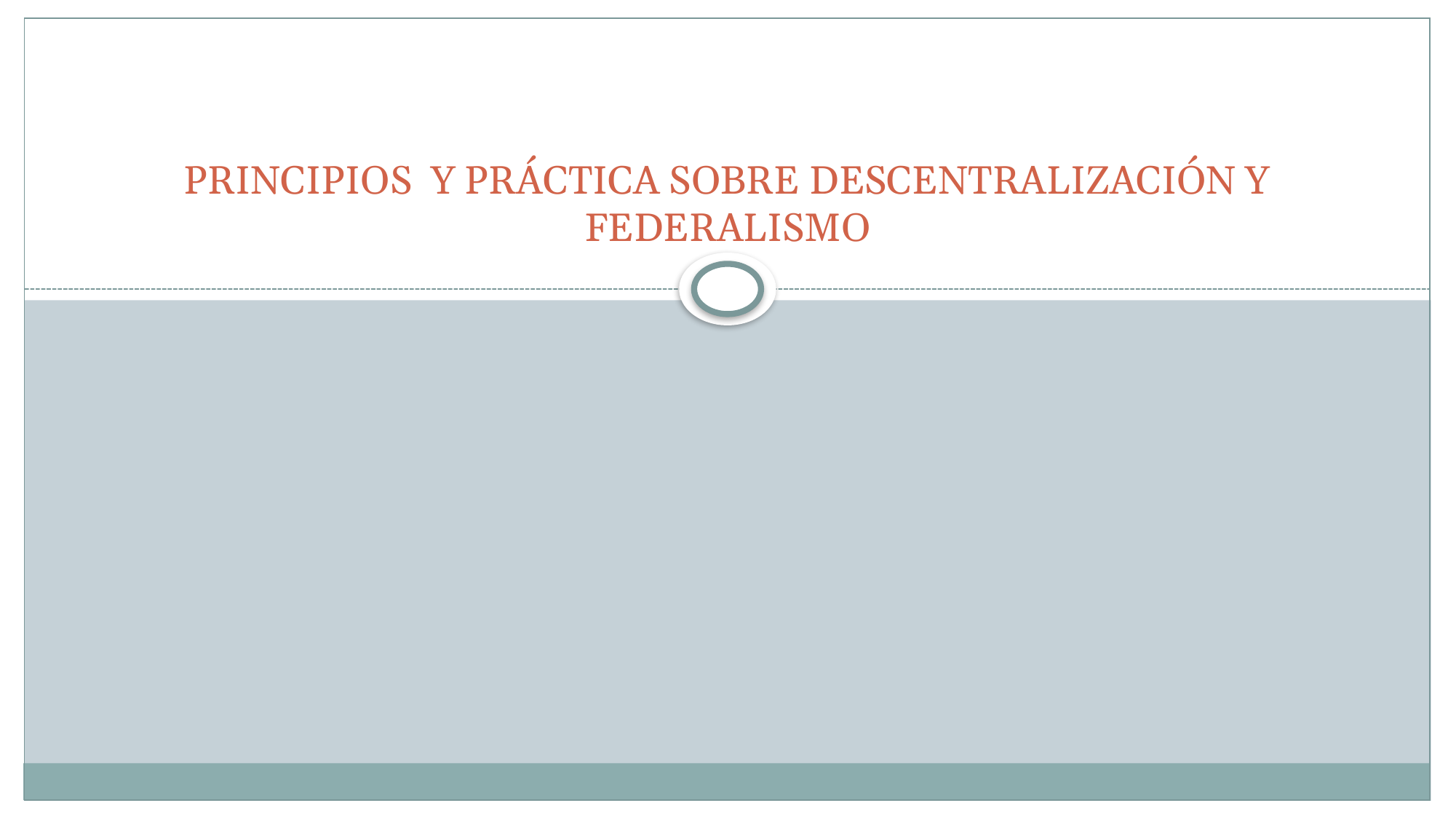

# PRINCIPIOS  Y PRÁCTICA SOBRE DESCENTRALIZACIÓN Y FEDERALISMO